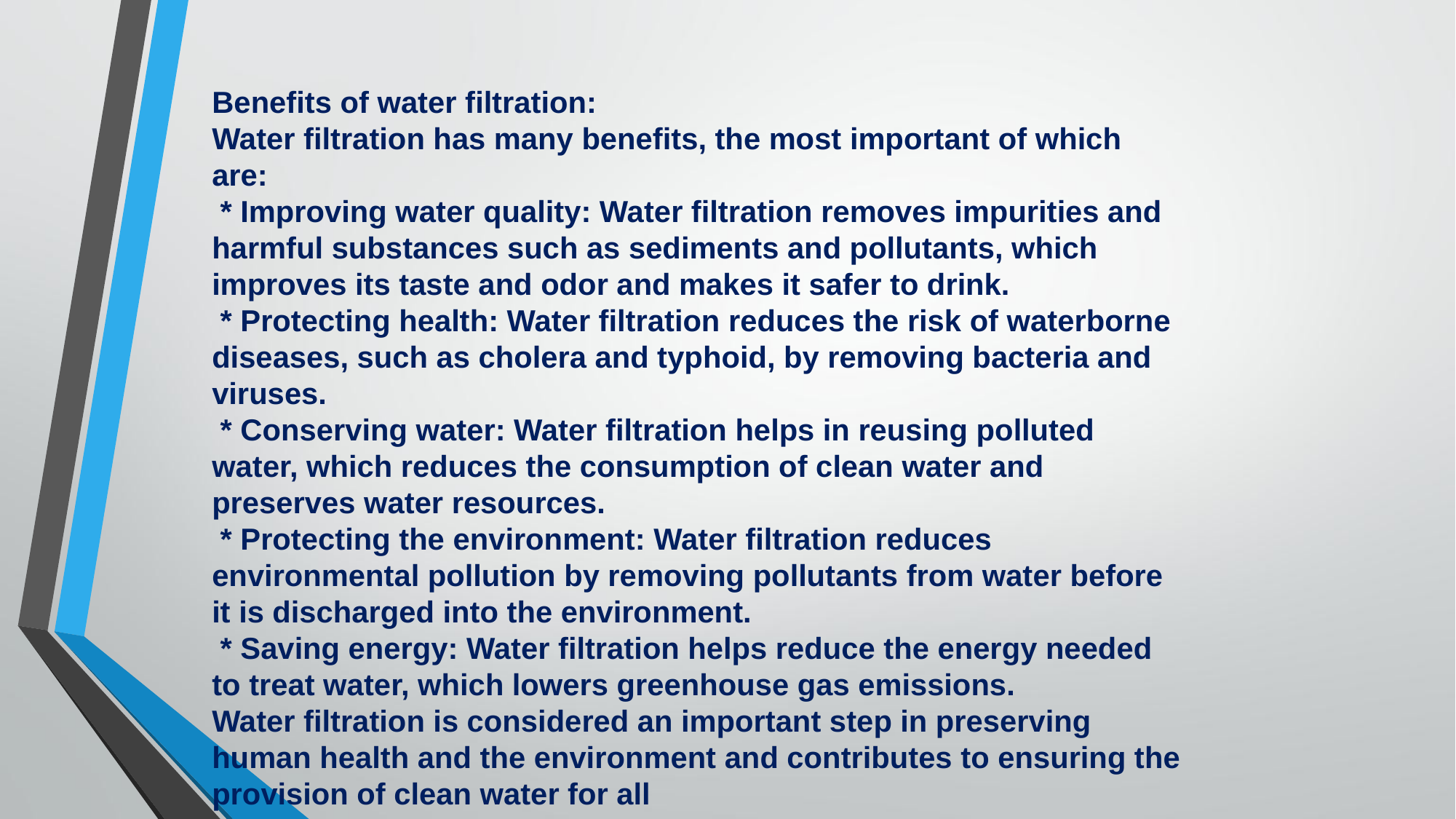

# Benefits of water filtration: Water filtration has many benefits, the most important of which are: * Improving water quality: Water filtration removes impurities and harmful substances such as sediments and pollutants, which improves its taste and odor and makes it safer to drink. * Protecting health: Water filtration reduces the risk of waterborne diseases, such as cholera and typhoid, by removing bacteria and viruses. * Conserving water: Water filtration helps in reusing polluted water, which reduces the consumption of clean water and preserves water resources. * Protecting the environment: Water filtration reduces environmental pollution by removing pollutants from water before it is discharged into the environment. * Saving energy: Water filtration helps reduce the energy needed to treat water, which lowers greenhouse gas emissions. Water filtration is considered an important step in preserving human health and the environment and contributes to ensuring the provision of clean water for all